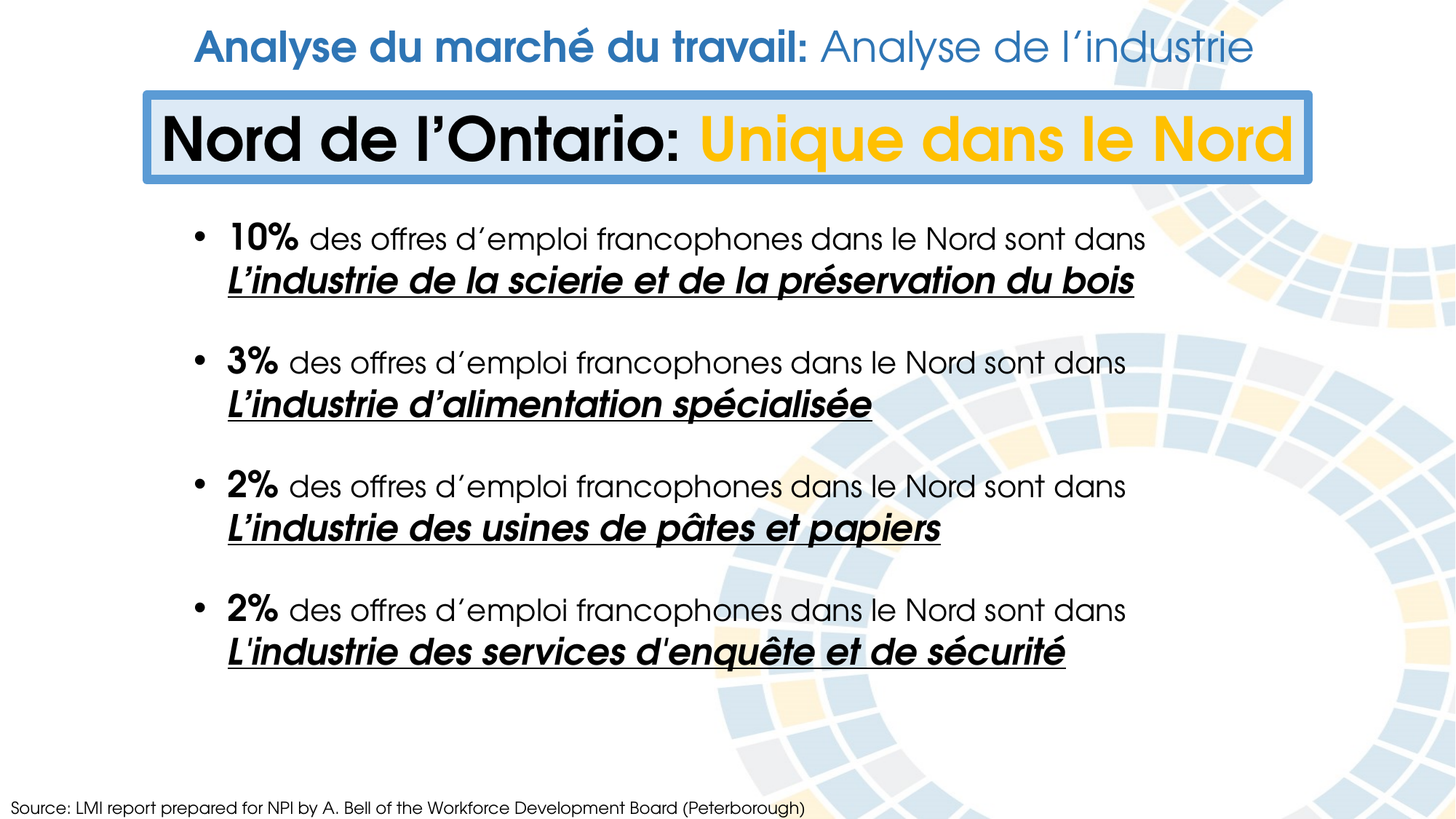

Analyse du marché du travail: Analyse de l’industrie
Nord de l’Ontario: Unique dans le Nord
10% des offres d’emploi francophones dans le Nord sont dans L’industrie de la scierie et de la préservation du bois

3% des offres d’emploi francophones dans le Nord sont dans  L’industrie d’alimentation spécialisée

2% des offres d’emploi francophones dans le Nord sont dans  L’industrie des usines de pâtes et papiers

2% des offres d’emploi francophones dans le Nord sont dans  L'industrie des services d'enquête et de sécurité

Source: LMI report prepared for NPI by A. Bell of the Workforce Development Board (Peterborough)